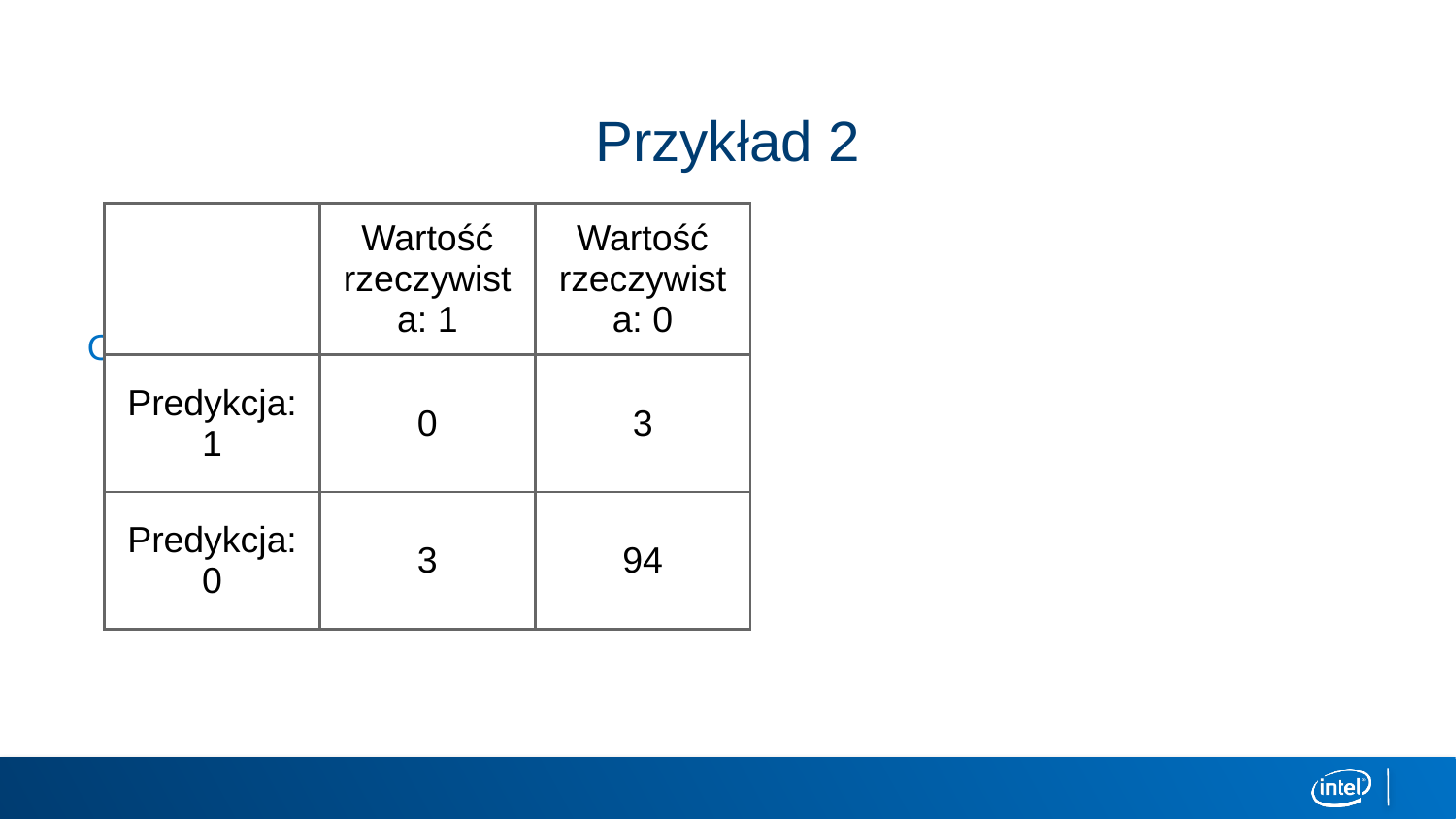

# Przykład 2
Obliczcie następujące wartości:
Dokładność
Precyzja
Czułość
Wynik F1
|  | Wartość rzeczywista: 1 | Wartość rzeczywista: 0 |
| --- | --- | --- |
| Predykcja: 1 | 0 | 3 |
| Predykcja: 0 | 3 | 94 |